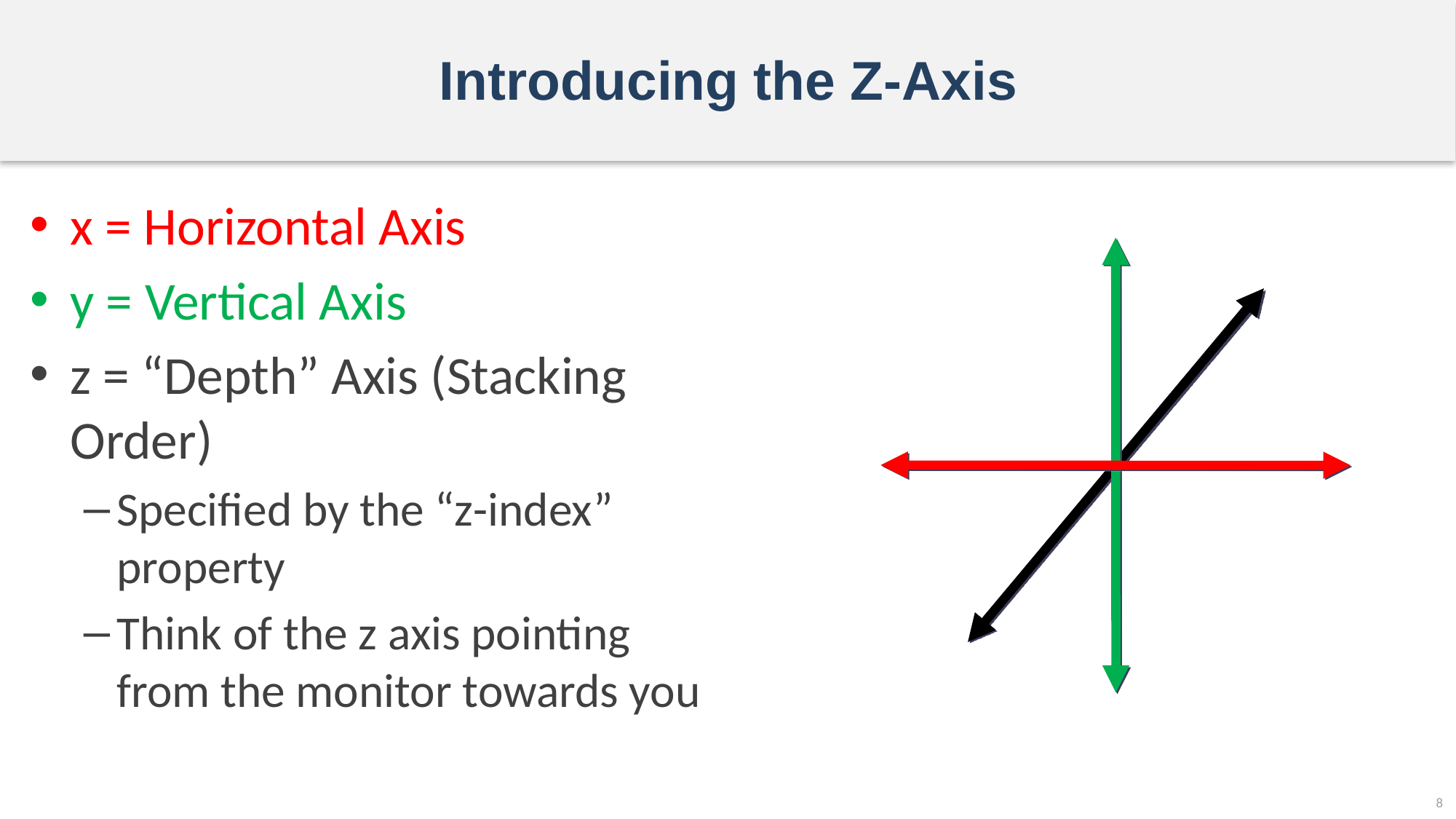

# Introducing the Z-Axis
x = Horizontal Axis
y = Vertical Axis
z = “Depth” Axis (Stacking Order)
Specified by the “z-index” property
Think of the z axis pointing from the monitor towards you

8